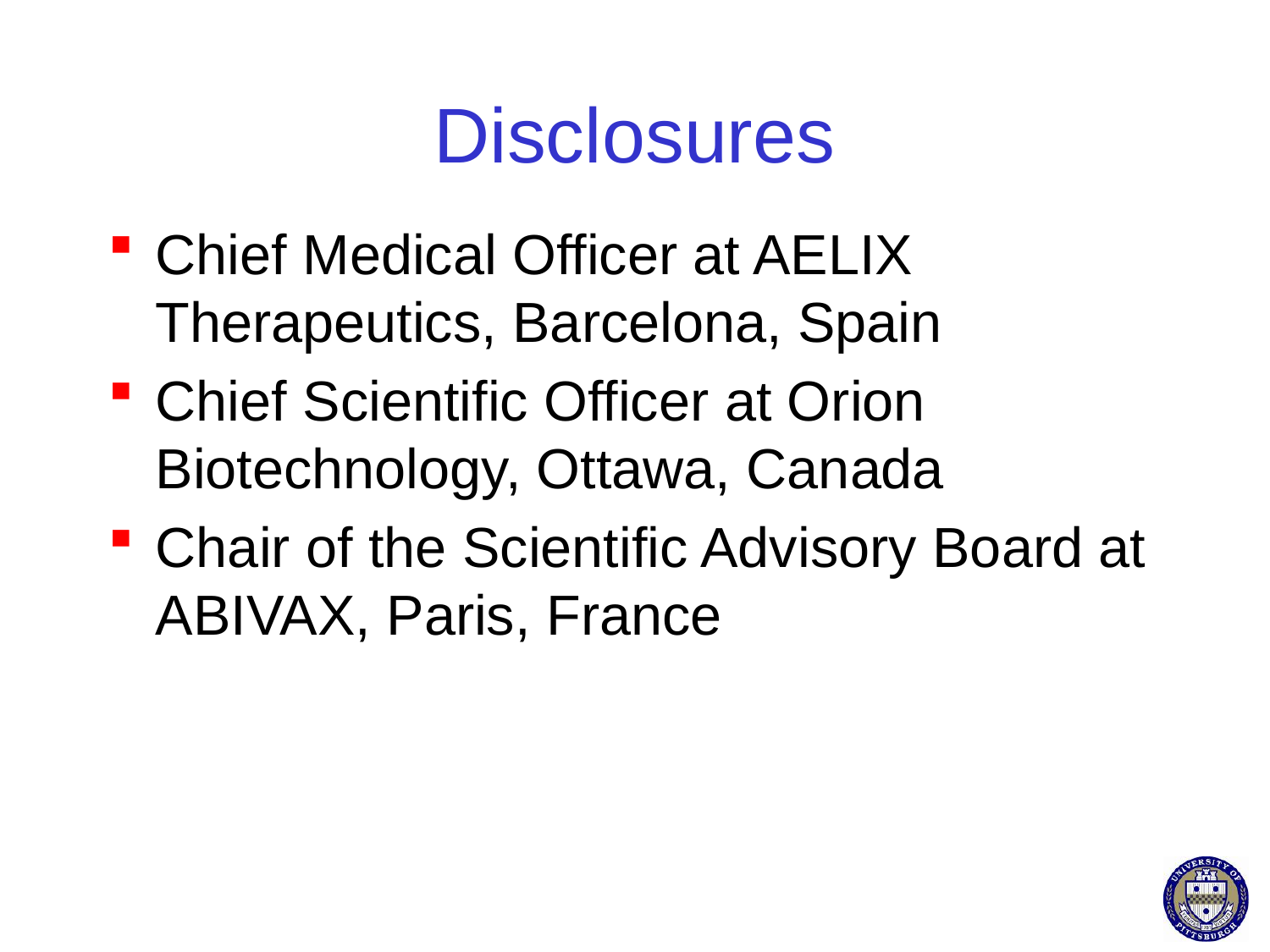

# Disclosures
Chief Medical Officer at AELIX Therapeutics, Barcelona, Spain
Chief Scientific Officer at Orion Biotechnology, Ottawa, Canada
Chair of the Scientific Advisory Board at ABIVAX, Paris, France